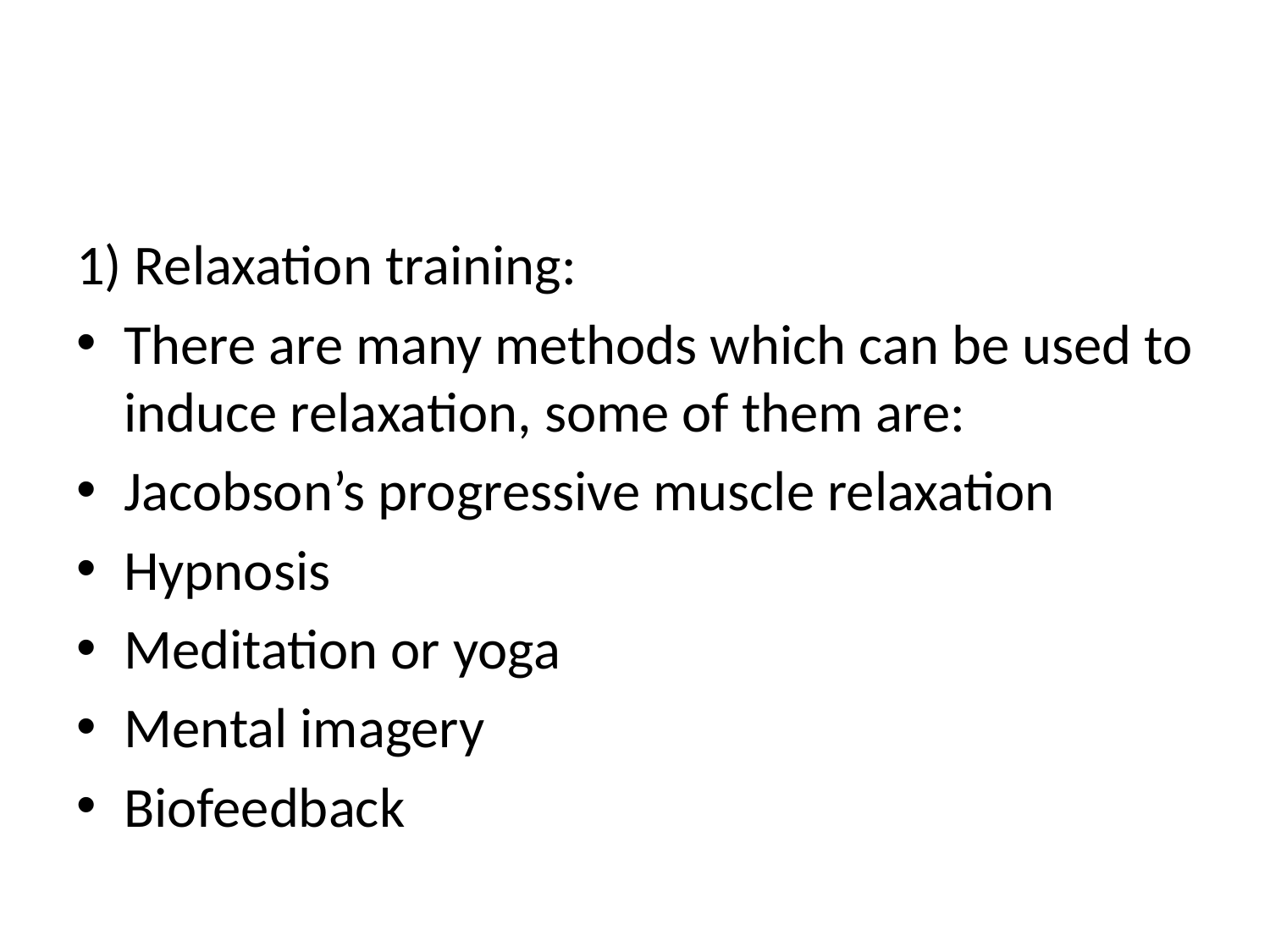

#
1) Relaxation training:
There are many methods which can be used to induce relaxation, some of them are:
Jacobson’s progressive muscle relaxation
Hypnosis
Meditation or yoga
Mental imagery
Biofeedback